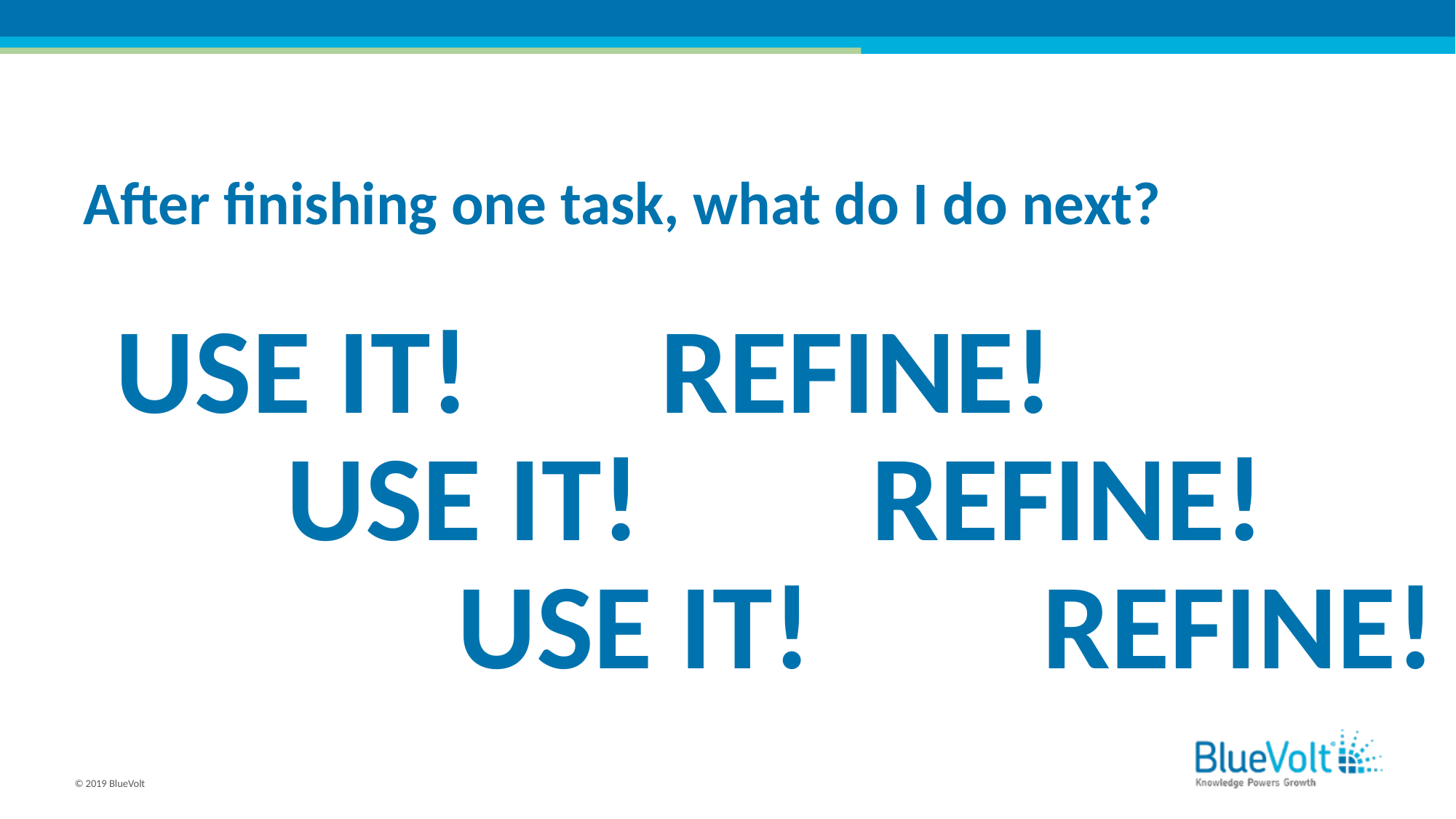

# After finishing one task, what do I do next?
USE IT!
REFINE!
USE IT!
REFINE!
USE IT!
REFINE!